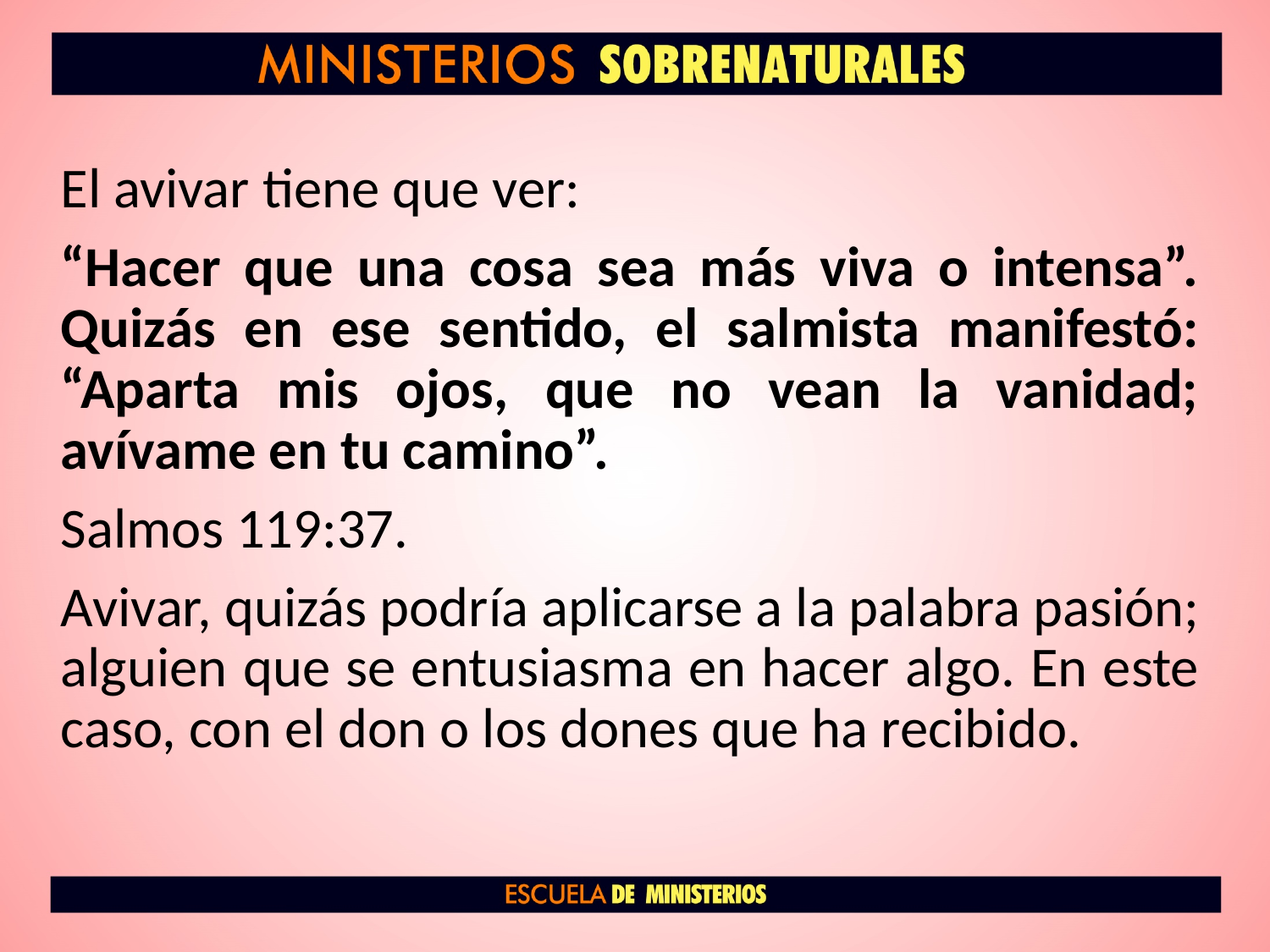

El avivar tiene que ver:
“Hacer que una cosa sea más viva o intensa”. Quizás en ese sentido, el salmista manifestó: “Aparta mis ojos, que no vean la vanidad; avívame en tu camino”.
Salmos 119:37.
Avivar, quizás podría aplicarse a la palabra pasión; alguien que se entusiasma en hacer algo. En este caso, con el don o los dones que ha recibido.